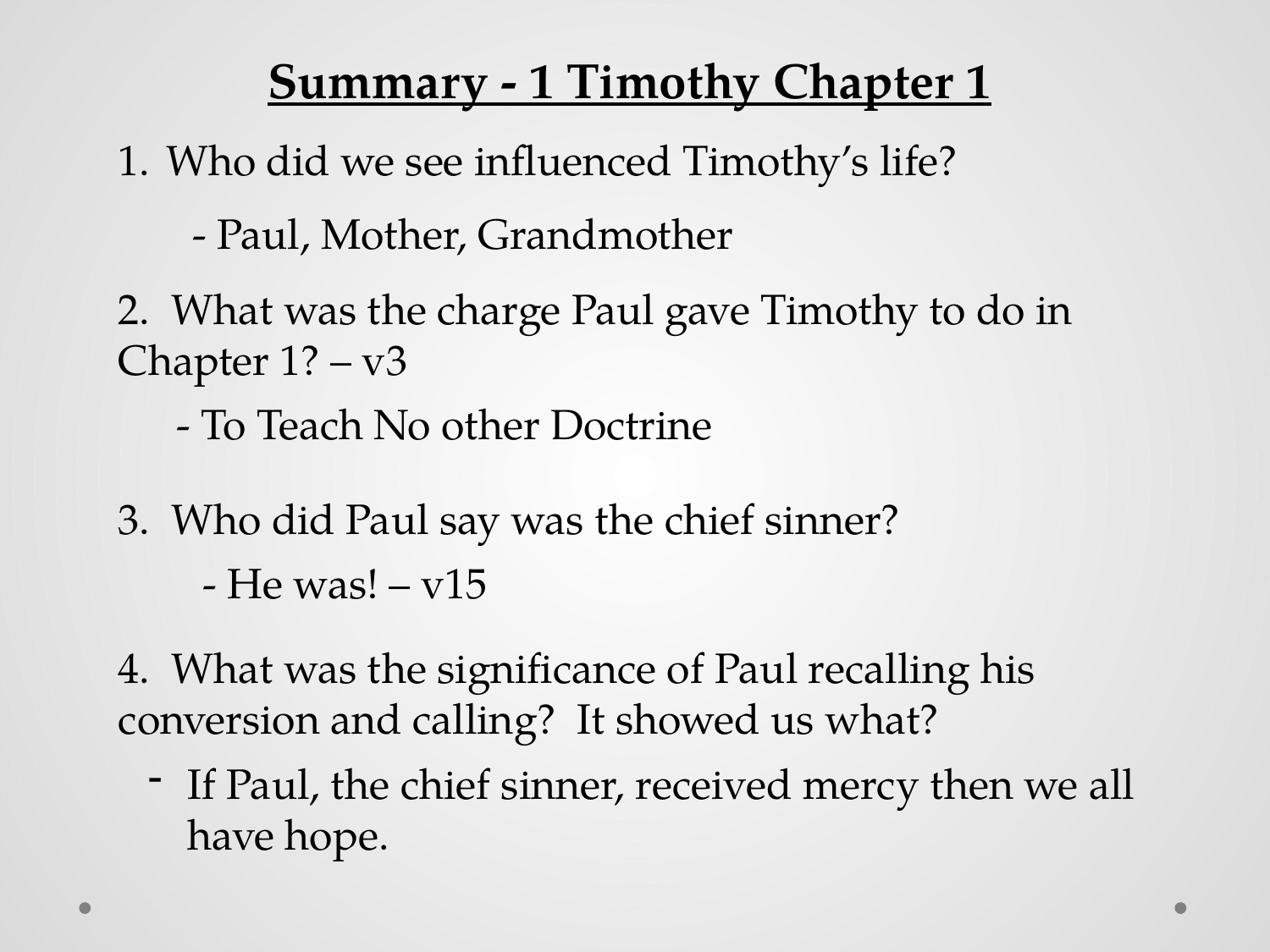

Summary - 1 Timothy Chapter 1
Who did we see influenced Timothy’s life?
- Paul, Mother, Grandmother
2.  What was the charge Paul gave Timothy to do in Chapter 1? – v3
- To Teach No other Doctrine
3.  Who did Paul say was the chief sinner?
- He was! – v15
4.  What was the significance of Paul recalling his conversion and calling?  It showed us what?
If Paul, the chief sinner, received mercy then we all have hope.